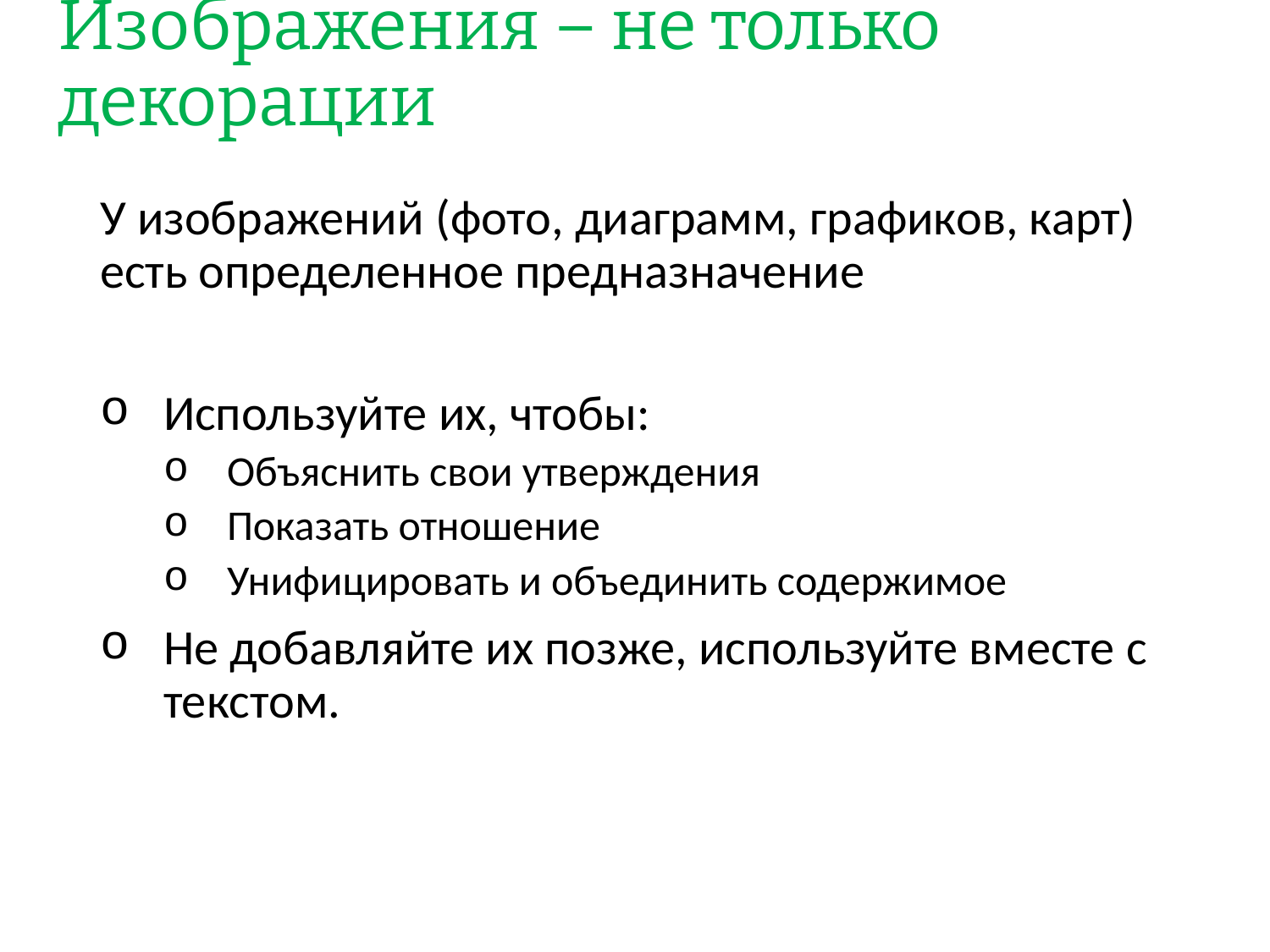

# Изображения – не только декорации
У изображений (фото, диаграмм, графиков, карт) есть определенное предназначение

Используйте их, чтобы:
Объяснить свои утверждения
Показать отношение
Унифицировать и объединить содержимое
Не добавляйте их позже, используйте вместе с текстом.